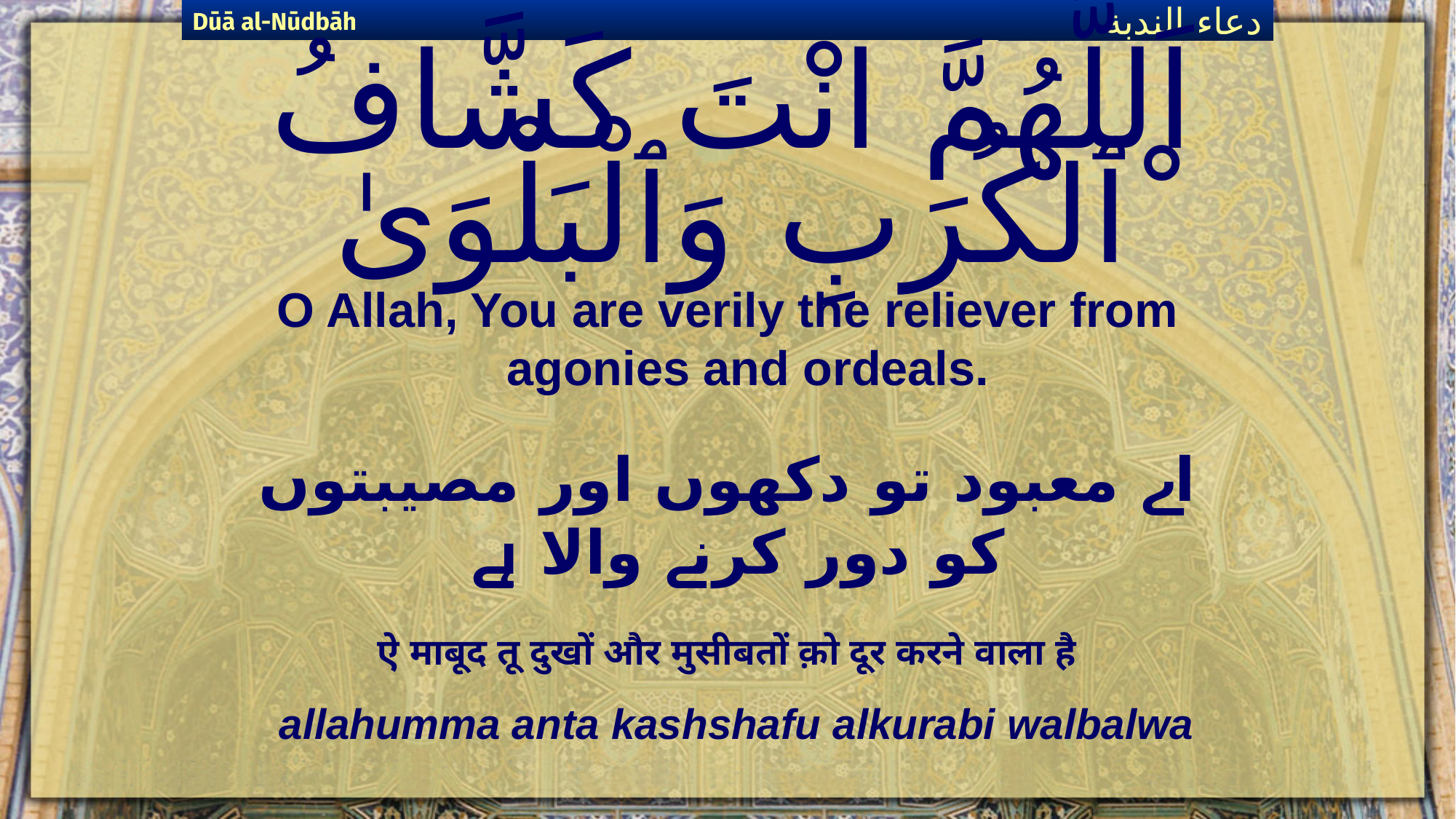

Dūā al-Nūdbāh
دعاء الندبة
# اَللَّهُمَّ انْتَ كَشَّافُ ْٱلكُرَبِ وَٱلْبَلْوَىٰ
O Allah, You are verily the reliever from agonies and ordeals.
اے معبود تو دکھوں اور مصیبتوں کو دور کرنے والا ہے
ऐ माबूद तू दुखों और मुसीबतों क़ो दूर करने वाला है
allahumma anta kashshafu alkurabi walbalwa